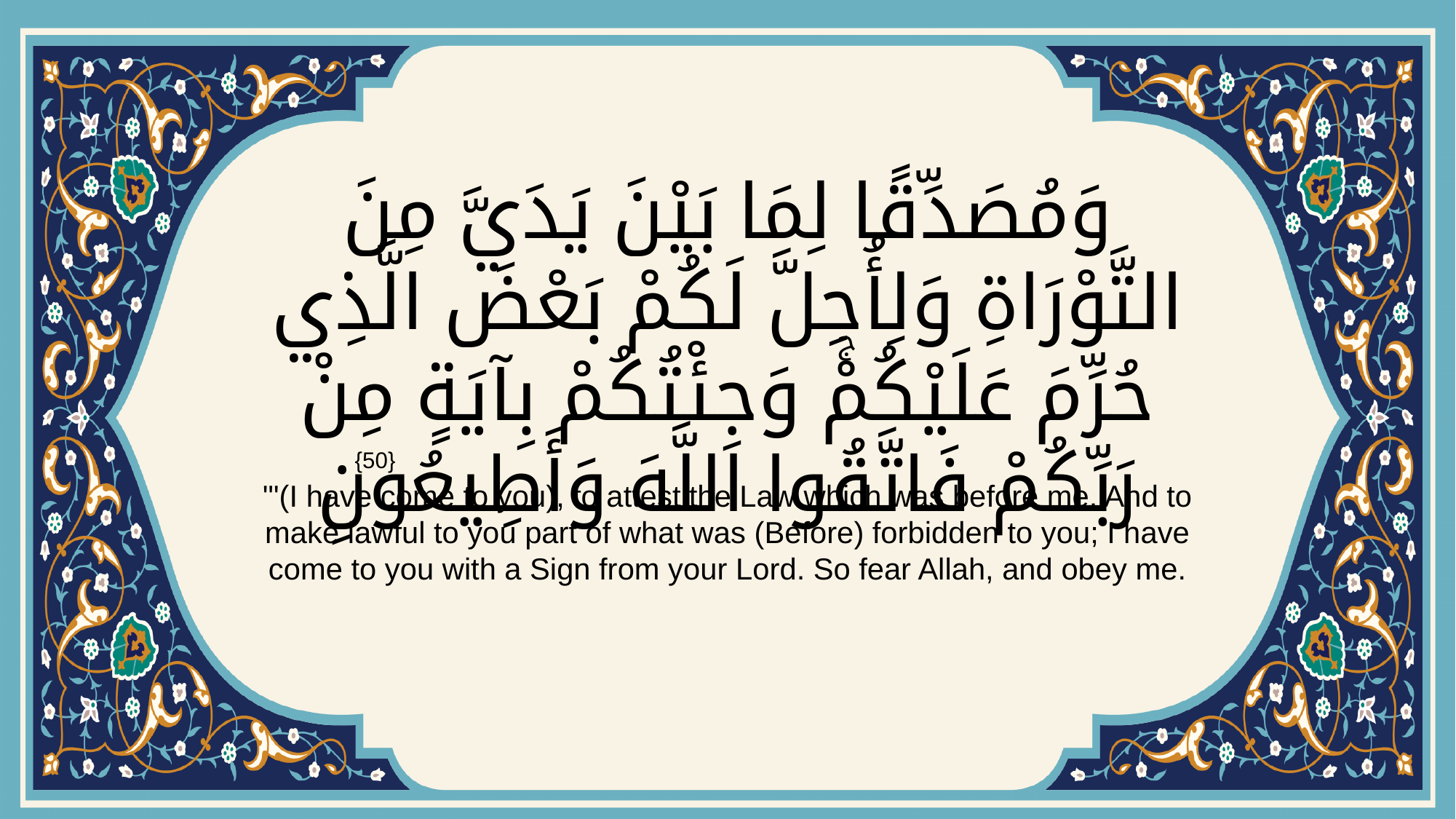

# وَمُصَدِّقًا لِمَا بَيْنَ يَدَيَّ مِنَ التَّوْرَاةِ وَلِأُحِلَّ لَكُمْ بَعْضَ الَّذِي حُرِّمَ عَلَيْكُمْۚ وَجِئْتُكُمْ بِآيَةٍ مِنْ رَبِّكُمْ فَاتَّقُوا اللَّهَ وَأَطِيعُونِ
{50}
"'(I have come to you), to attest the Law which was before me. And to make lawful to you part of what was (Before) forbidden to you; I have come to you with a Sign from your Lord. So fear Allah, and obey me.